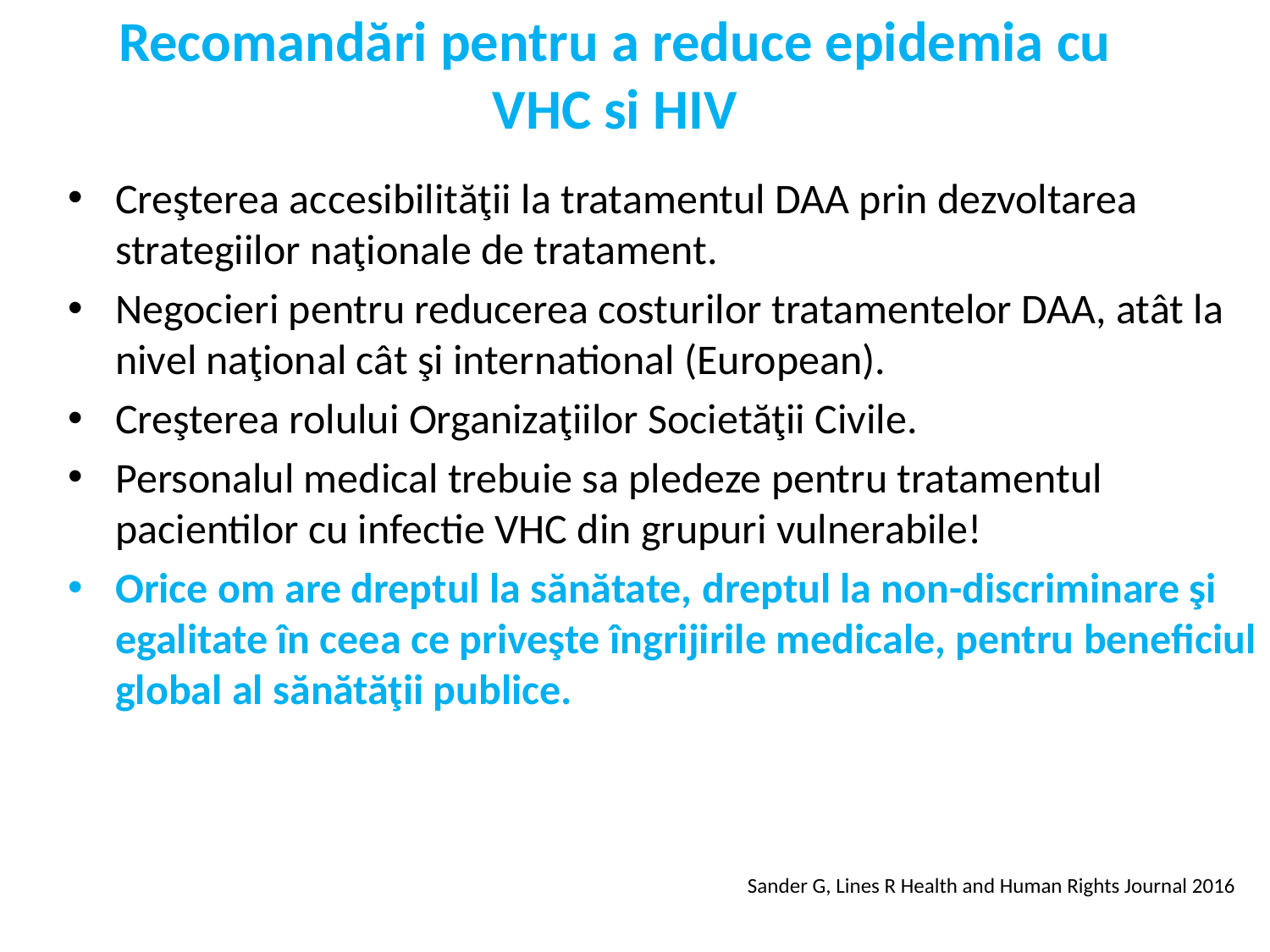

# Recomandări pentru a reduce epidemia cu VHC si HIV
Creşterea accesibilităţii la tratamentul DAA prin dezvoltarea strategiilor naţionale de tratament.
Negocieri pentru reducerea costurilor tratamentelor DAA, atât la nivel naţional cât şi international (European).
Creşterea rolului Organizaţiilor Societăţii Civile.
Personalul medical trebuie sa pledeze pentru tratamentul pacientilor cu infectie VHC din grupuri vulnerabile!
Orice om are dreptul la sănătate, dreptul la non-discriminare şi egalitate în ceea ce priveşte îngrijirile medicale, pentru beneficiul global al sănătăţii publice.

Sander G, Lines R Health and Human Rights Journal 2016